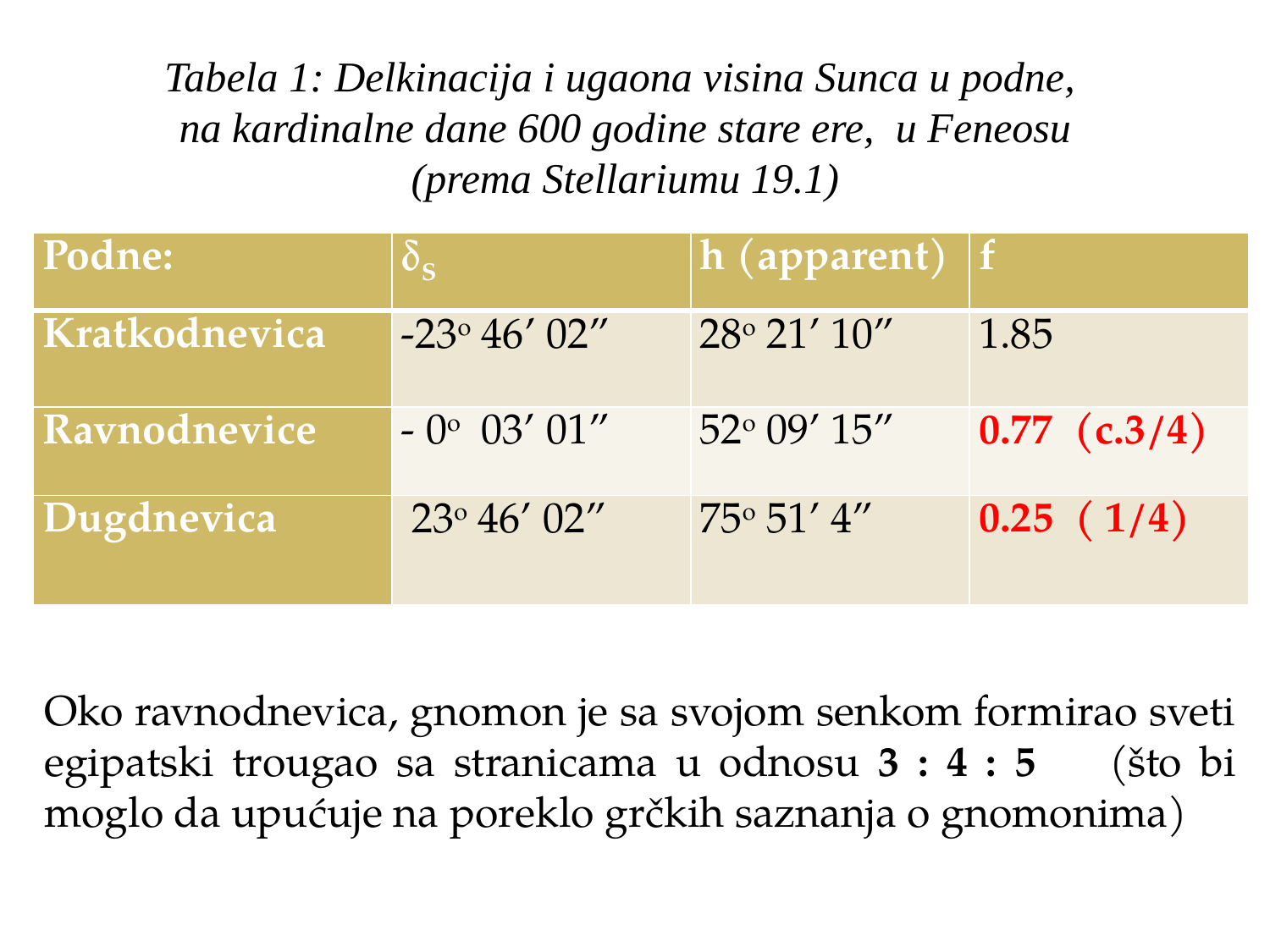

Tabela 1: Delkinacija i ugaona visina Sunca u podne,
na kardinalne dane 600 godine stare ere,  u Feneosu
(prema Stellariumu 19.1)
| Podne: | δS | h (apparent) | f |
| --- | --- | --- | --- |
| Kratkodnevica | -23o 46’ 02” | 28o 21’ 10” | 1.85 |
| Ravnodnevice | - 0o 03’ 01” | 52o 09’ 15” | 0.77 (c.3/4) |
| Dugdnevica | 23o 46’ 02” | 75o 51’ 4” | 0.25 ( 1/4) |
Oko ravnodnevica, gnomon je sa svojom senkom formirao sveti egipatski trougao sa stranicama u odnosu 3 : 4 : 5    (što bi moglo da upućuje na poreklo grčkih saznanja o gnomonima)